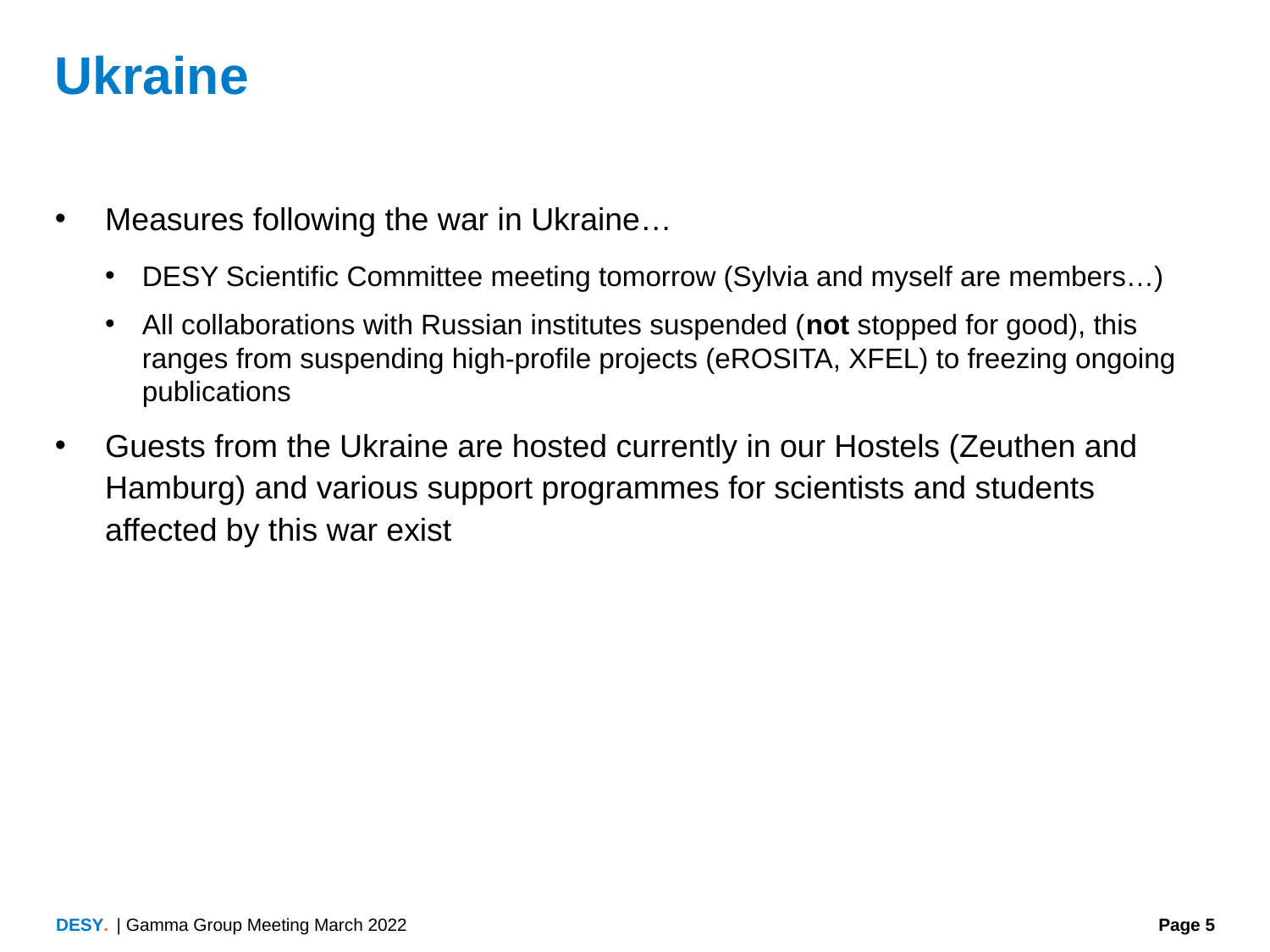

# Ukraine

Measures following the war in Ukraine…
DESY Scientific Committee meeting tomorrow (Sylvia and myself are members…)
All collaborations with Russian institutes suspended (not stopped for good), this ranges from suspending high-profile projects (eROSITA, XFEL) to freezing ongoing publications
Guests from the Ukraine are hosted currently in our Hostels (Zeuthen and Hamburg) and various support programmes for scientists and students affected by this war exist

| Gamma Group Meeting March 2022